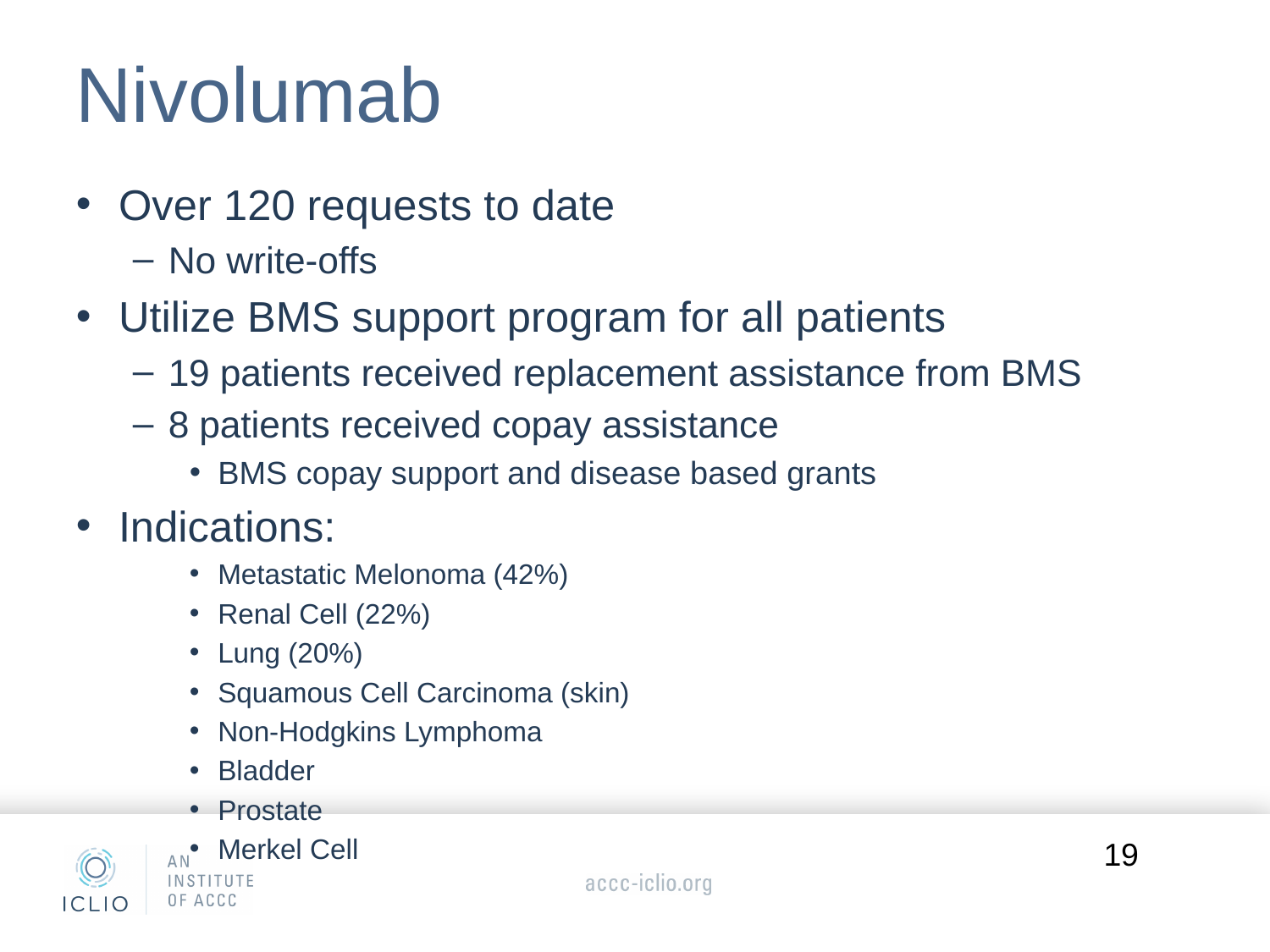

# Nivolumab
Over 120 requests to date
No write-offs
Utilize BMS support program for all patients
19 patients received replacement assistance from BMS
8 patients received copay assistance
BMS copay support and disease based grants
Indications:
Metastatic Melonoma (42%)
Renal Cell (22%)
Lung (20%)
Squamous Cell Carcinoma (skin)
Non-Hodgkins Lymphoma
Bladder
Prostate
Merkel Cell

19